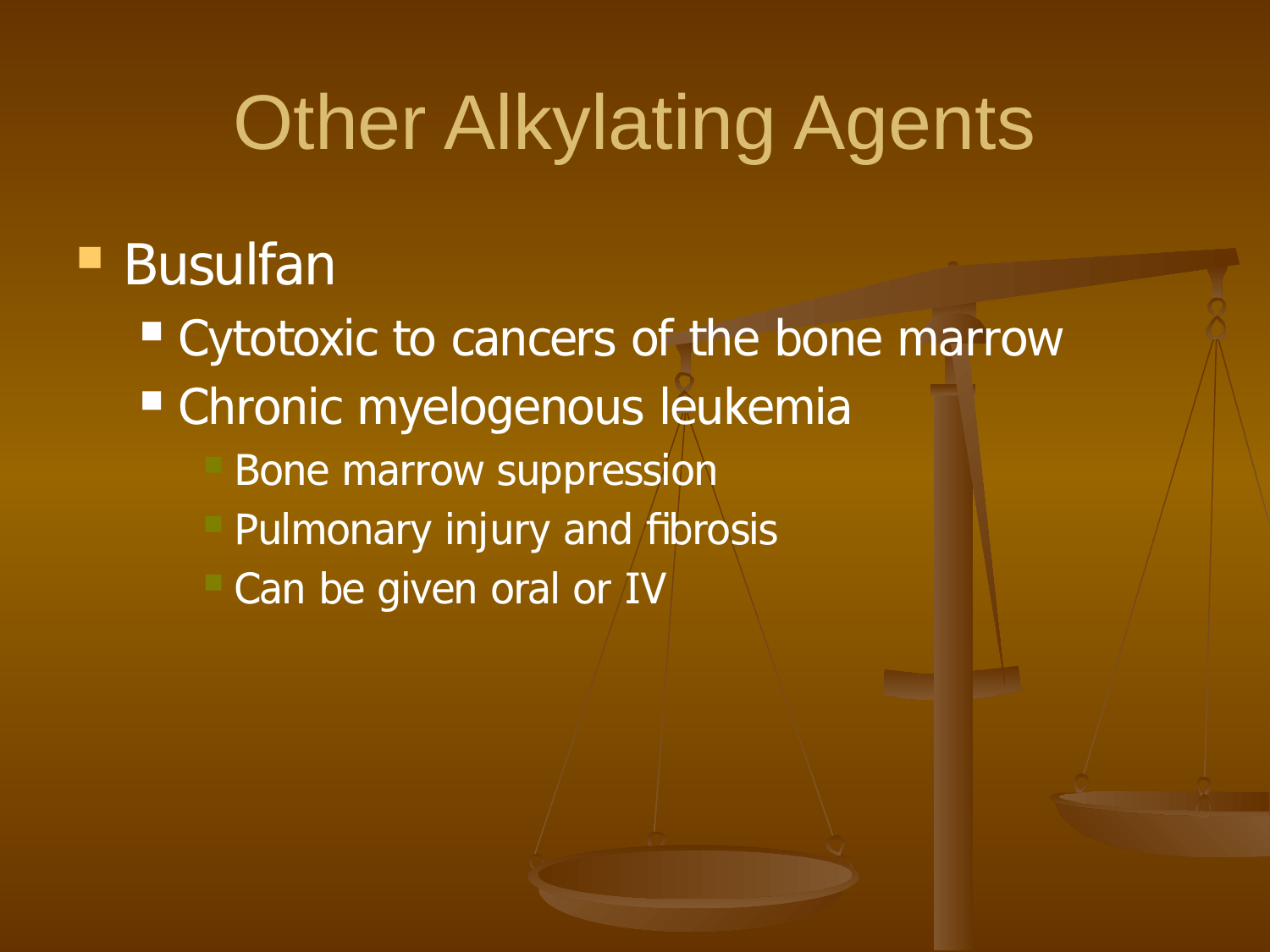

Other Alkylating Agents
Busulfan
Cytotoxic to cancers of the bone marrow
Chronic myelogenous leukemia
Bone marrow suppression
Pulmonary injury and fibrosis
Can be given oral or IV